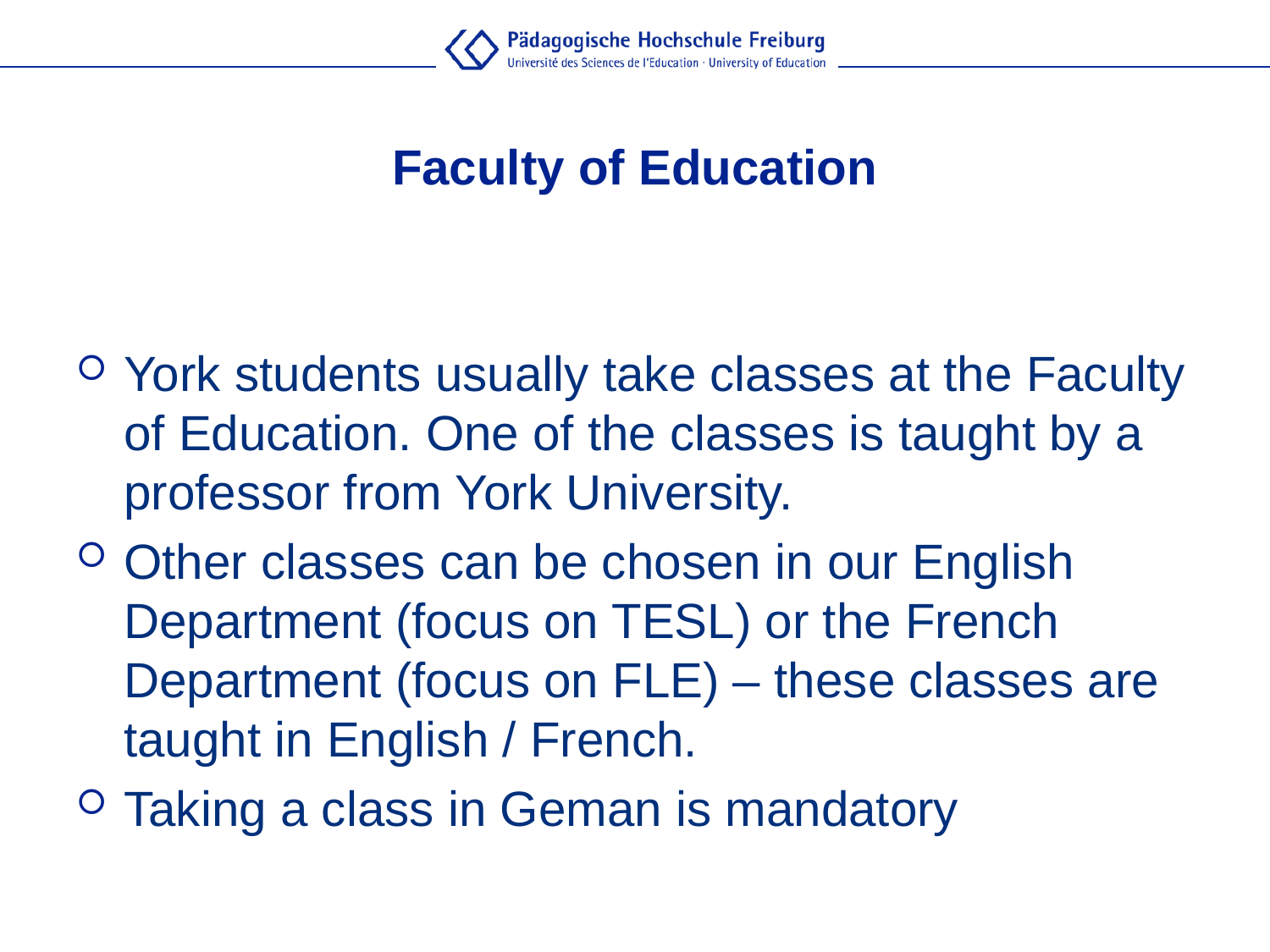

# Faculty of Education
York students usually take classes at the Faculty of Education. One of the classes is taught by a professor from York University.
Other classes can be chosen in our English Department (focus on TESL) or the French Department (focus on FLE) – these classes are taught in English / French.
Taking a class in Geman is mandatory